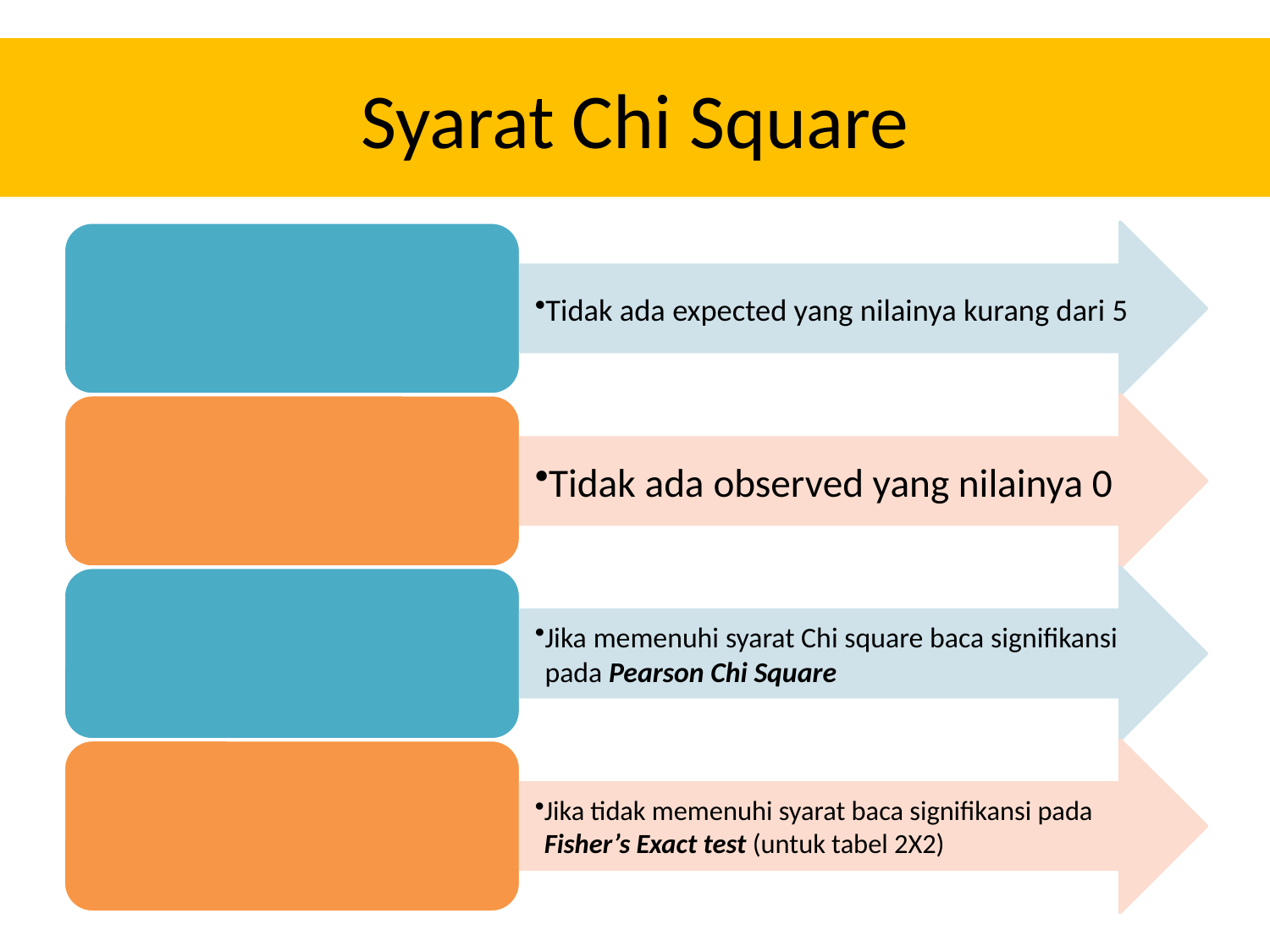

# Syarat Chi Square
Tidak ada expected yang nilainya kurang dari 5
Tidak ada observed yang nilainya 0
Jika memenuhi syarat Chi square baca signifikansi pada Pearson Chi Square
Jika tidak memenuhi syarat baca signifikansi pada Fisher’s Exact test (untuk tabel 2X2)